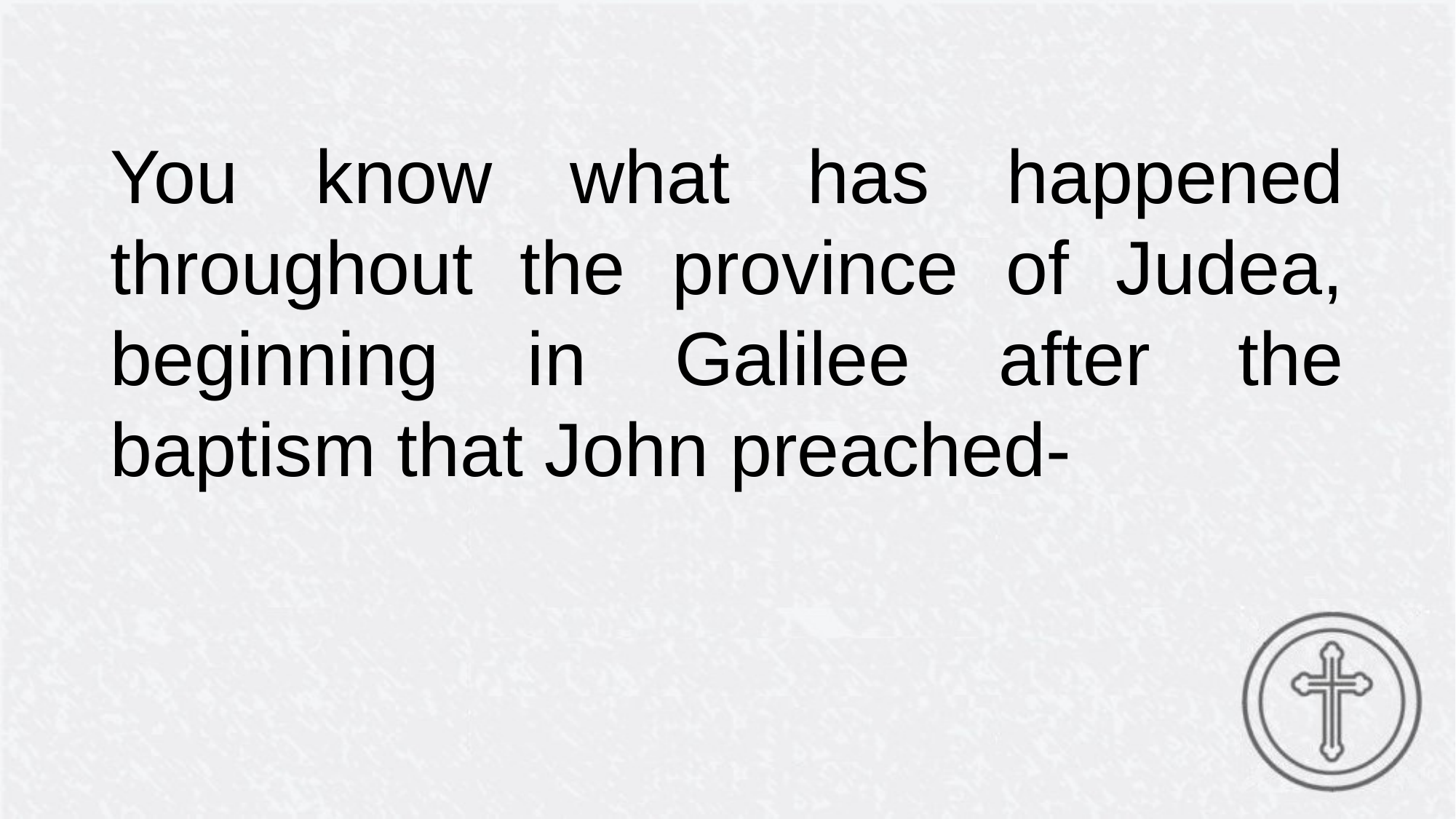

You know what has happened throughout the province of Judea, beginning in Galilee after the baptism that John preached-